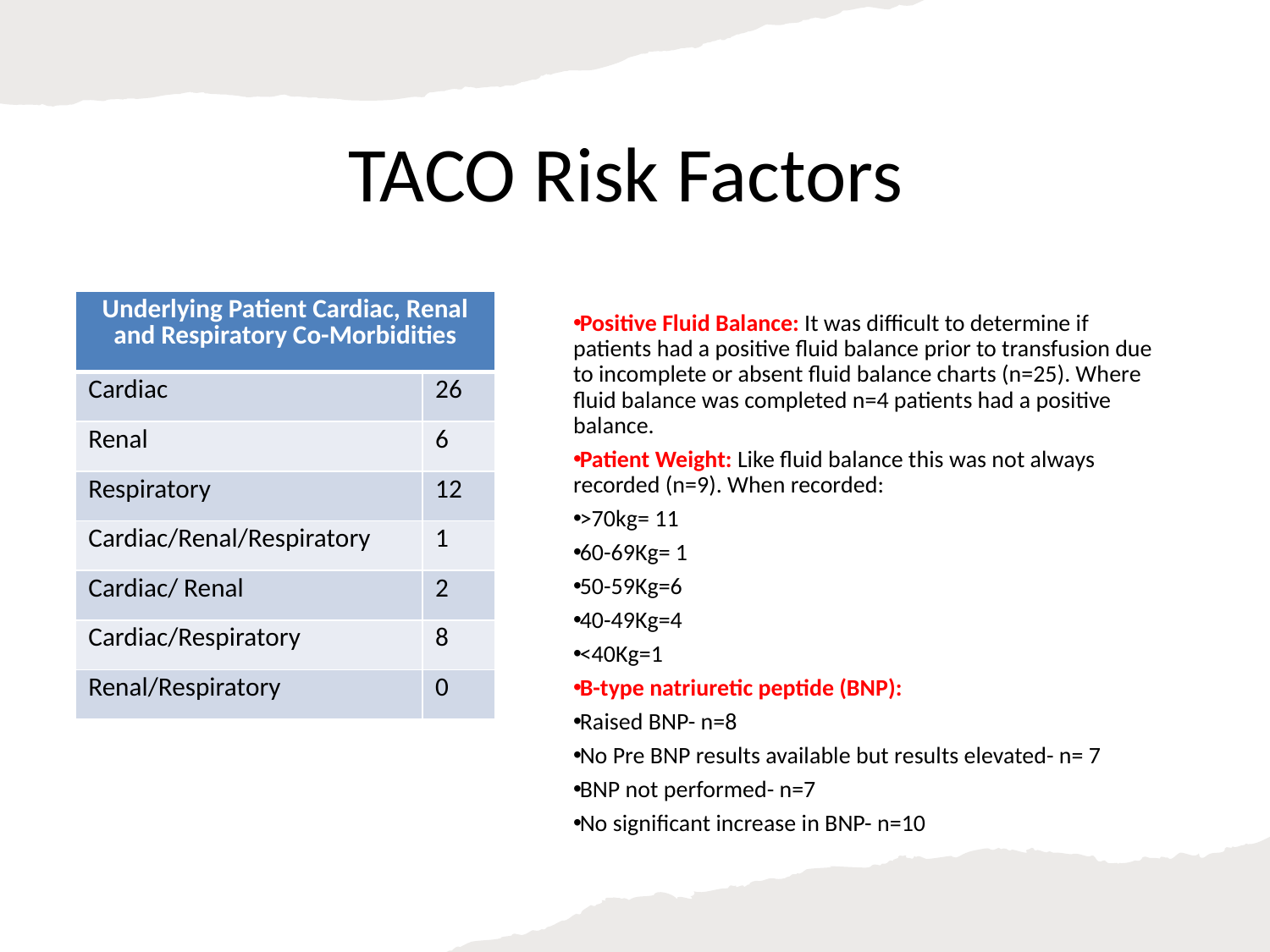

# TACO Risk Factors
| Underlying Patient Cardiac, Renal and Respiratory Co-Morbidities |  |
| --- | --- |
| Cardiac | 26 |
| Renal | 6 |
| Respiratory | 12 |
| Cardiac/Renal/Respiratory | 1 |
| Cardiac/ Renal | 2 |
| Cardiac/Respiratory | 8 |
| Renal/Respiratory | 0 |
Positive Fluid Balance: It was difficult to determine if patients had a positive fluid balance prior to transfusion due to incomplete or absent fluid balance charts (n=25). Where fluid balance was completed n=4 patients had a positive balance.
Patient Weight: Like fluid balance this was not always recorded (n=9). When recorded:
>70kg= 11
60-69Kg= 1
50-59Kg=6
40-49Kg=4
<40Kg=1
B-type natriuretic peptide (BNP):
Raised BNP- n=8
No Pre BNP results available but results elevated- n= 7
BNP not performed- n=7
No significant increase in BNP- n=10